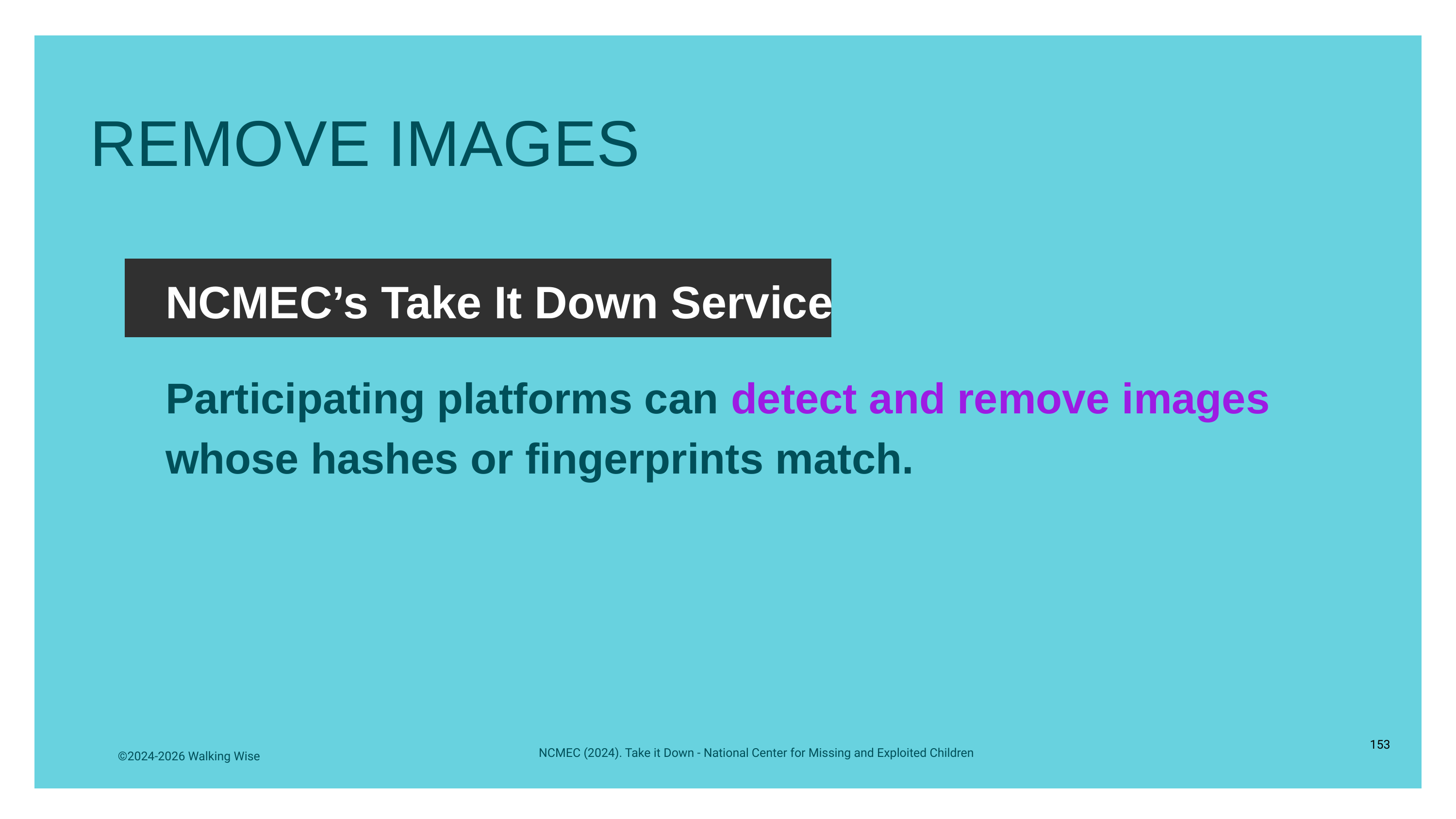

LESSON PLANS
REMOVE IMAGES

NCMEC’s Take It Down Service
Participating platforms can detect and remove images whose hashes or fingerprints match.
153
NCMEC (2024). Take it Down - National Center for Missing and Exploited Children
©2024-2026 Walking Wise
3